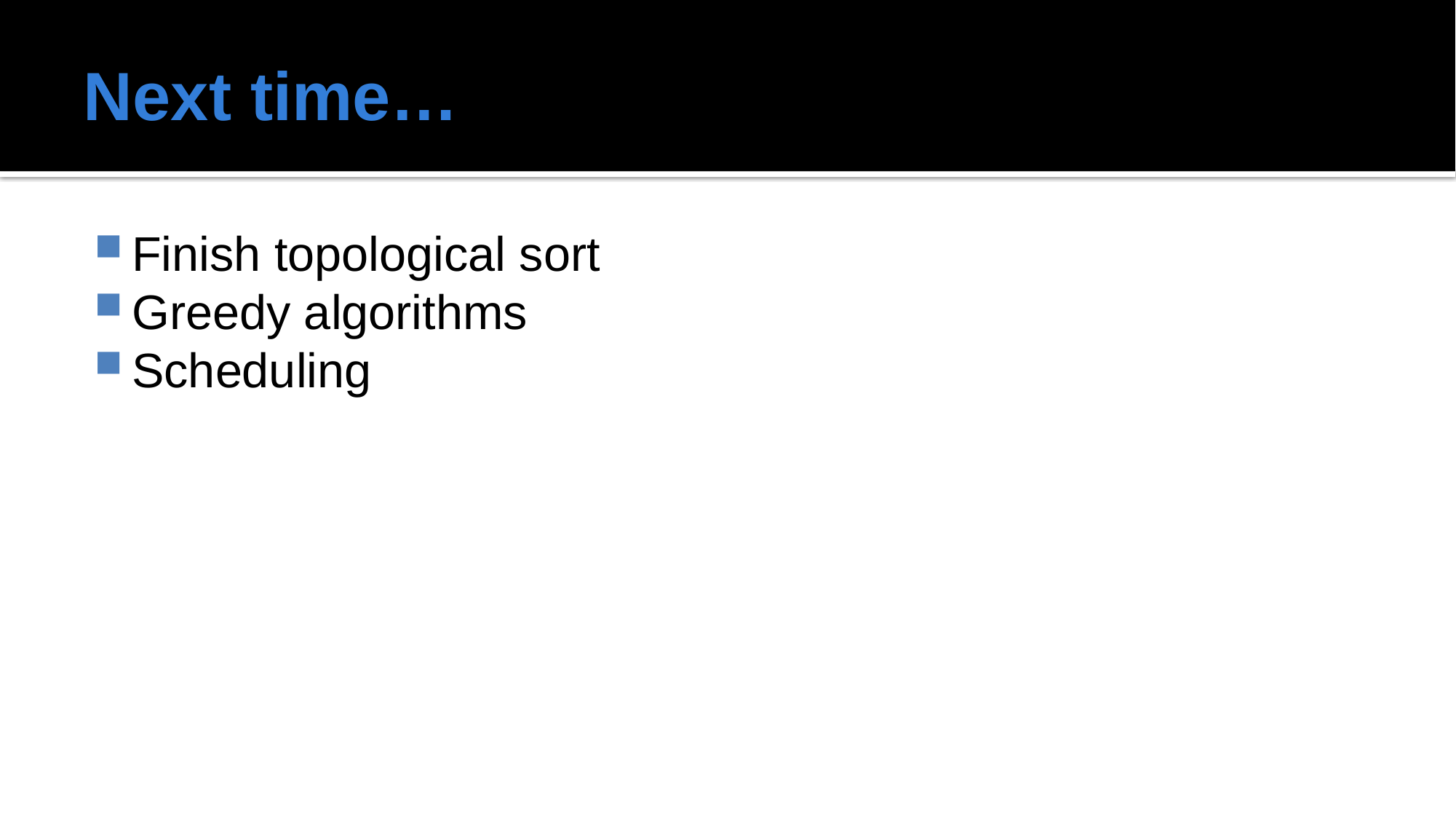

# Next time…
Finish topological sort
Greedy algorithms
Scheduling